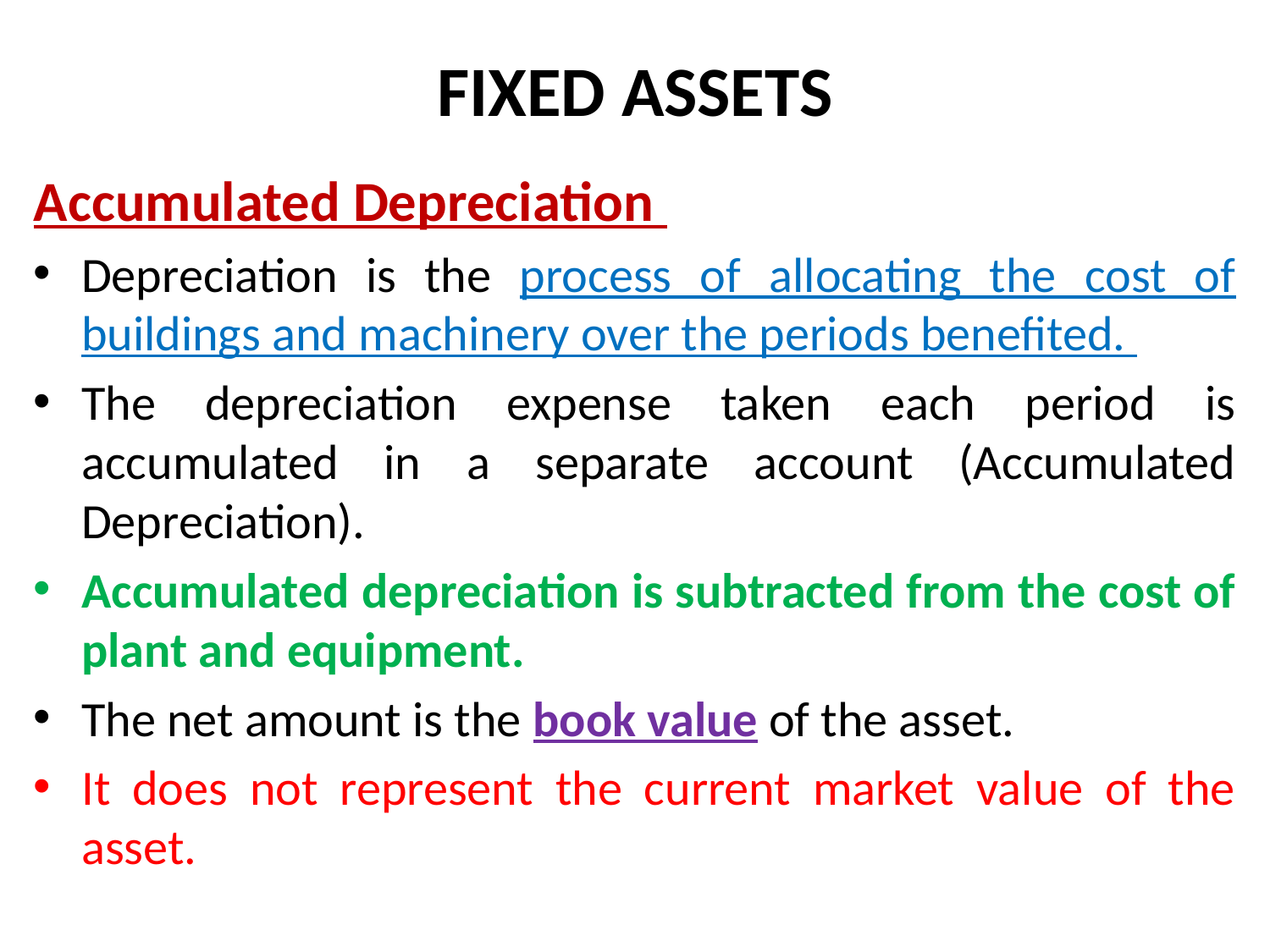

# FIXED ASSETS
Accumulated Depreciation
Depreciation is the process of allocating the cost of buildings and machinery over the periods benefited.
The depreciation expense taken each period is accumulated in a separate account (Accumulated Depreciation).
Accumulated depreciation is subtracted from the cost of plant and equipment.
The net amount is the book value of the asset.
It does not represent the current market value of the asset.